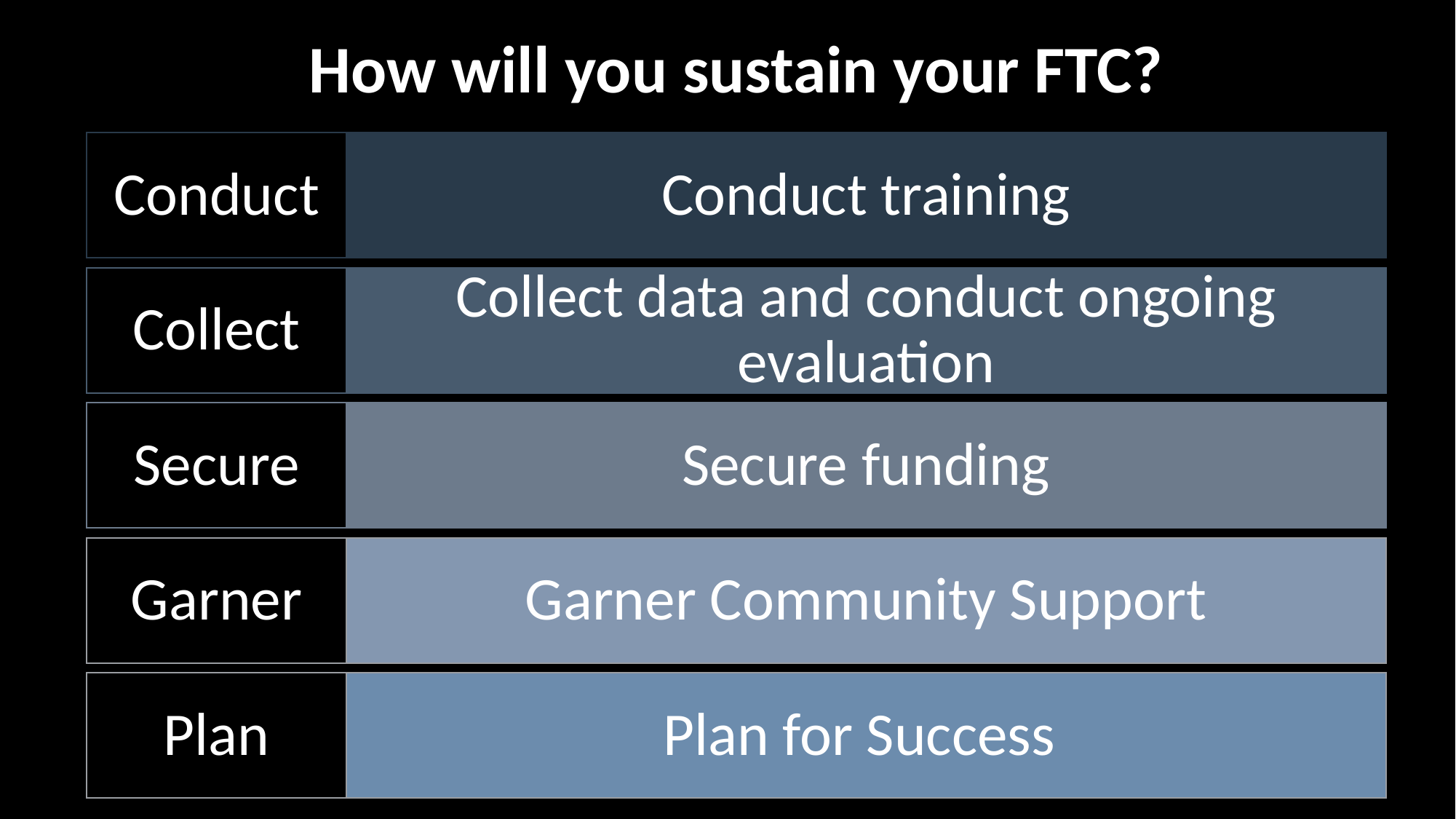

# How will you sustain your FTC?
Conduct
Conduct training
Collect
Collect data and conduct ongoing evaluation
Secure
Secure funding
Garner
Garner Community Support
Plan
Plan for Success